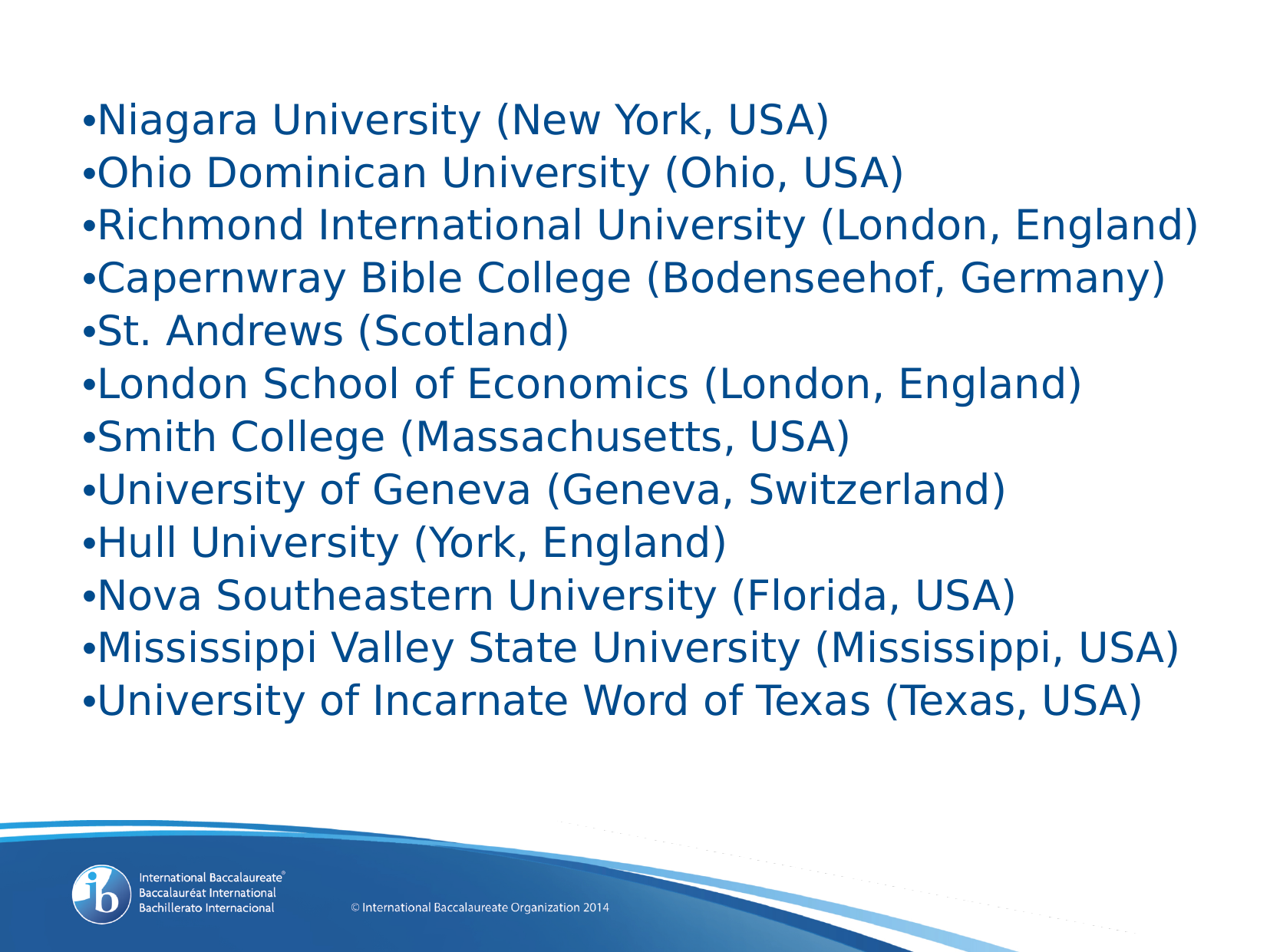

•Niagara University (New York, USA)
•Ohio Dominican University (Ohio, USA)
•Richmond International University (London, England)
•Capernwray Bible College (Bodenseehof, Germany)
•St. Andrews (Scotland)
•London School of Economics (London, England)
•Smith College (Massachusetts, USA)
•University of Geneva (Geneva, Switzerland)
•Hull University (York, England)
•Nova Southeastern University (Florida, USA)
•Mississippi Valley State University (Mississippi, USA)
•University of Incarnate Word of Texas (Texas, USA)